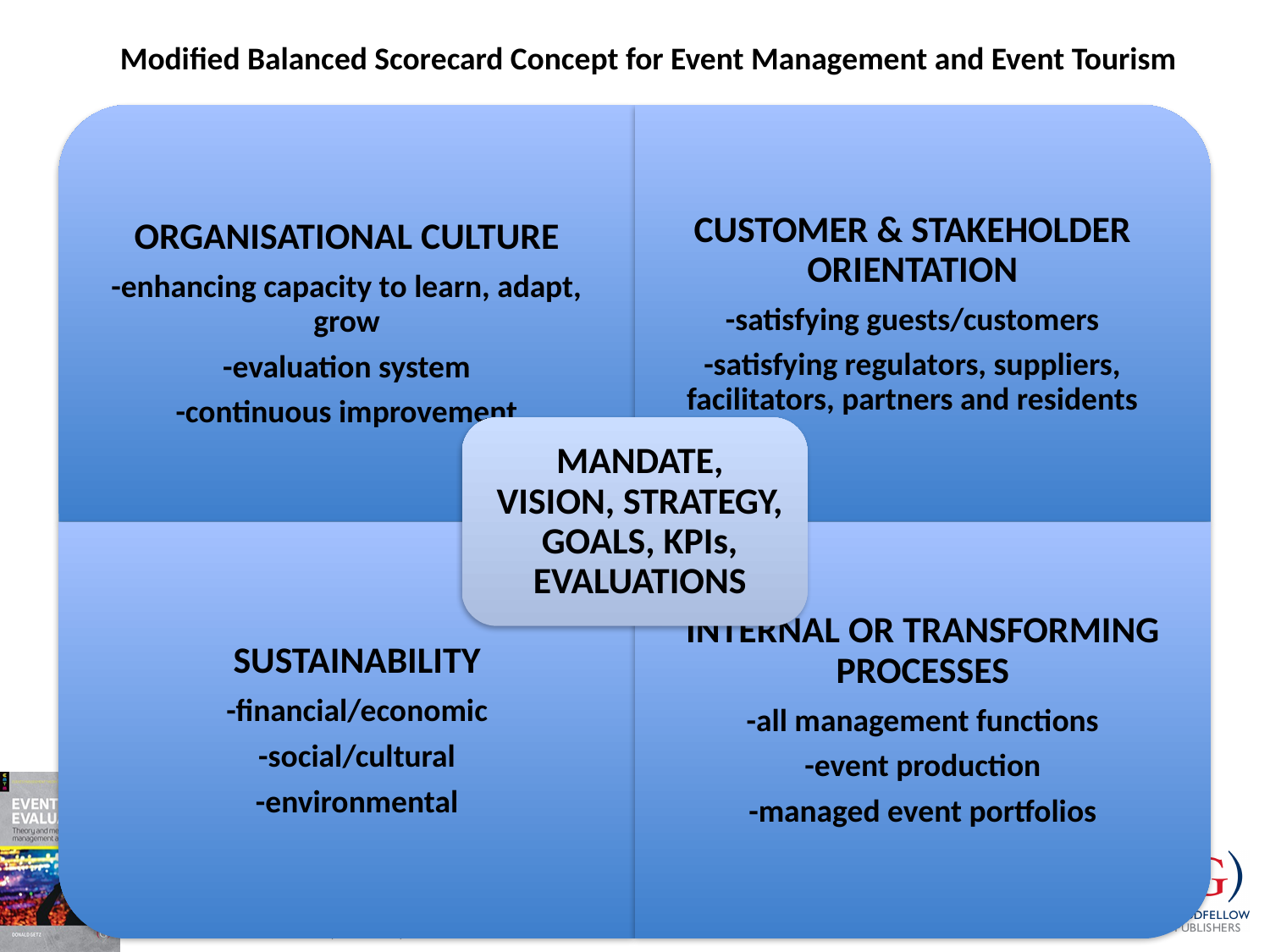

Modified Balanced Scorecard Concept for Event Management and Event Tourism
ORGANISATIONAL CULTURE
-enhancing capacity to learn, adapt, grow
-evaluation system
-continuous improvement
CUSTOMER & STAKEHOLDER ORIENTATION
-satisfying guests/customers
-satisfying regulators, suppliers, facilitators, partners and residents
SUSTAINABILITY
-financial/economic
-social/cultural
-environmental
INTERNAL OR TRANSFORMING PROCESSES
-all management functions
-event production
-managed event portfolios
MANDATE, VISION, STRATEGY, GOALS, KPIs, EVALUATIONS
© Donald Getz 2018 Event Evaluation: Theory and Methods for event management and tourism,  Goodfellow Publishers Ltd, Oxford, UK